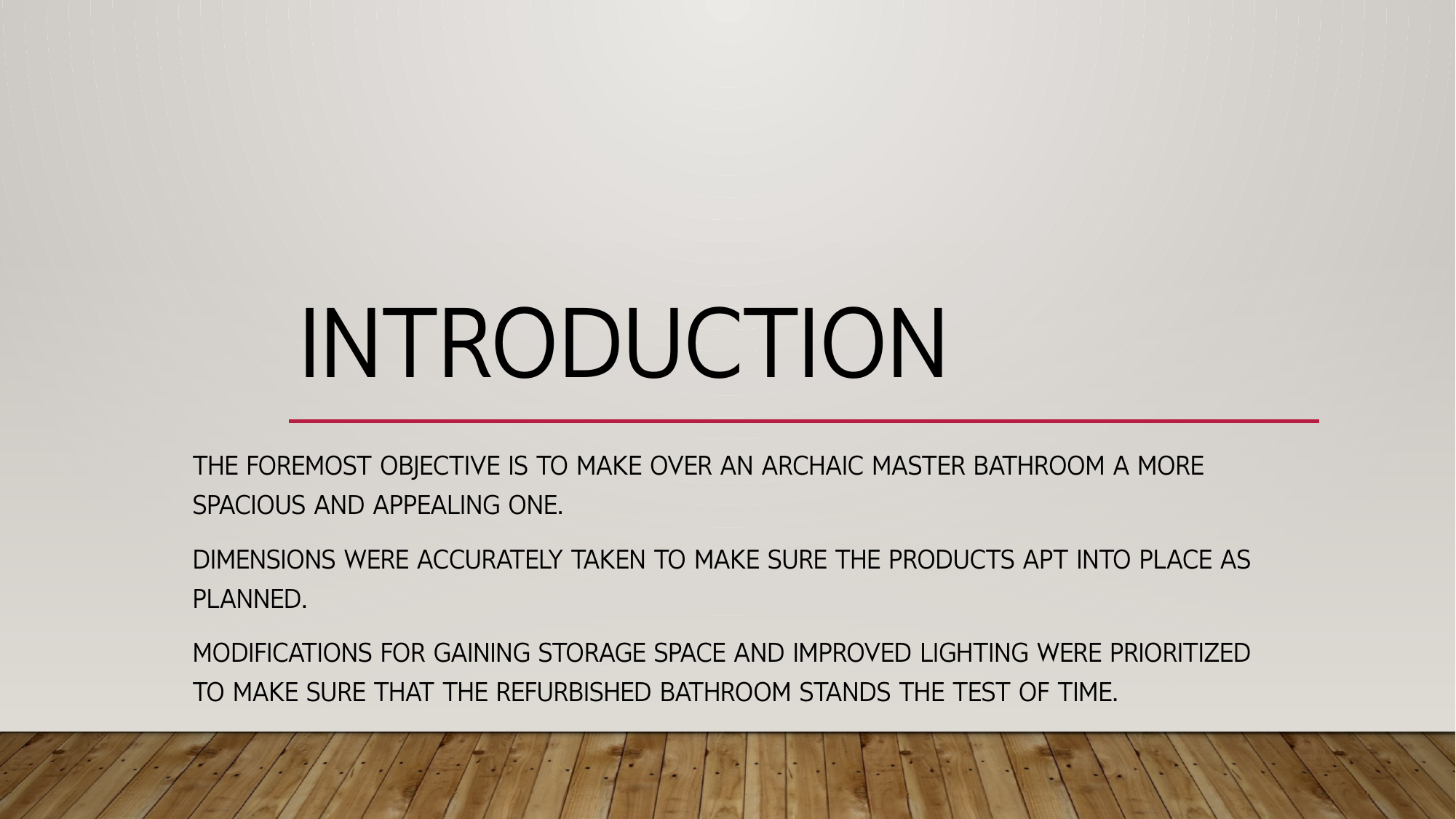

# Introduction
The foremost objective is to make over an archaic master bathroom a more spacious and appealing one.
Dimensions were accurately taken to make sure the products apt into place as planned.
Modifications for gaining storage space and improved lighting were prioritized to make sure that the refurbished bathroom stands the test of time.